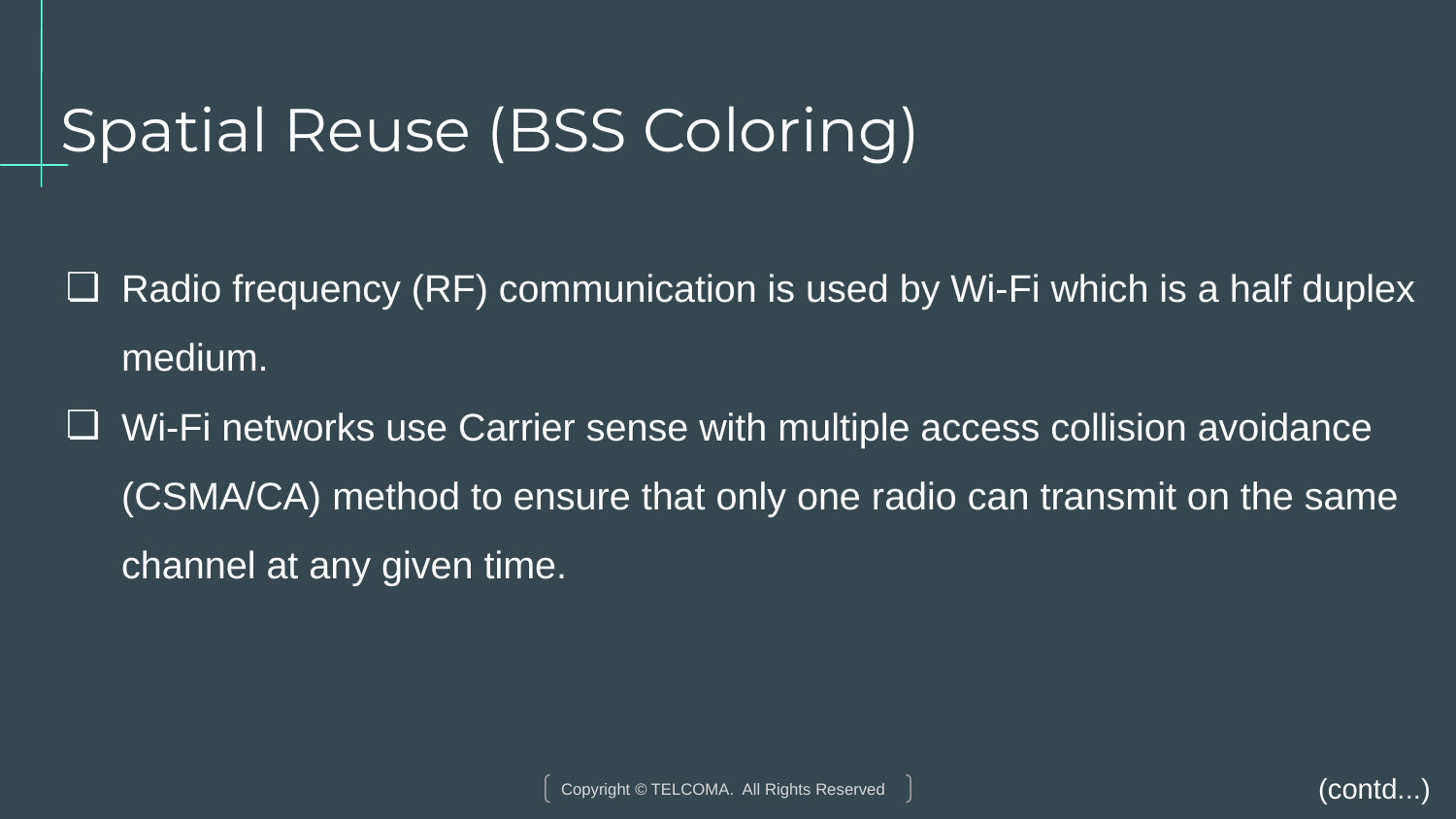

# Spatial Reuse (BSS Coloring)
Radio frequency (RF) communication is used by Wi-Fi which is a half duplex medium.
Wi-Fi networks use Carrier sense with multiple access collision avoidance (CSMA/CA) method to ensure that only one radio can transmit on the same channel at any given time.
(contd...)